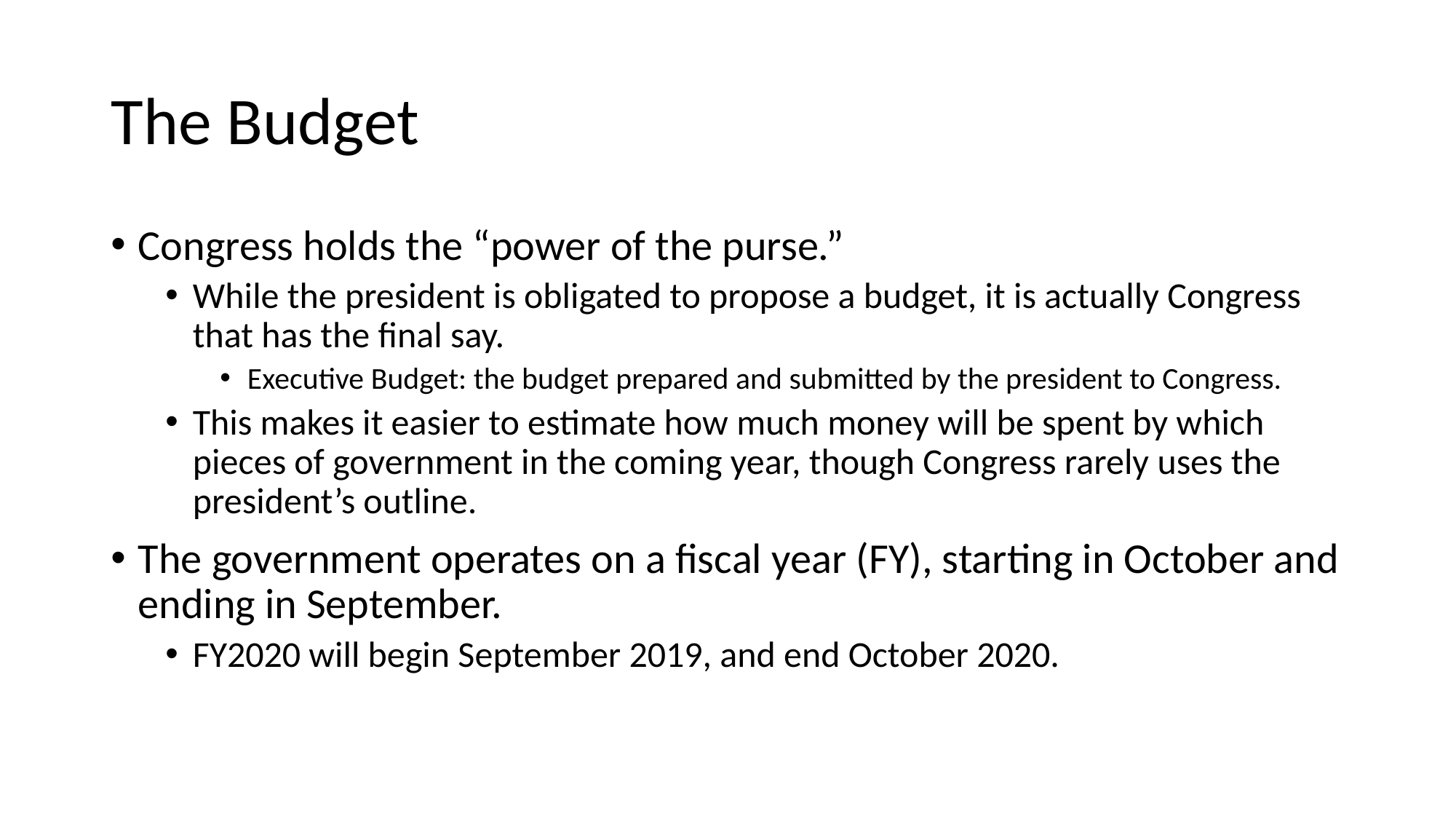

# The Budget
Congress holds the “power of the purse.”
While the president is obligated to propose a budget, it is actually Congress that has the final say.
Executive Budget: the budget prepared and submitted by the president to Congress.
This makes it easier to estimate how much money will be spent by which pieces of government in the coming year, though Congress rarely uses the president’s outline.
The government operates on a fiscal year (FY), starting in October and ending in September.
FY2020 will begin September 2019, and end October 2020.